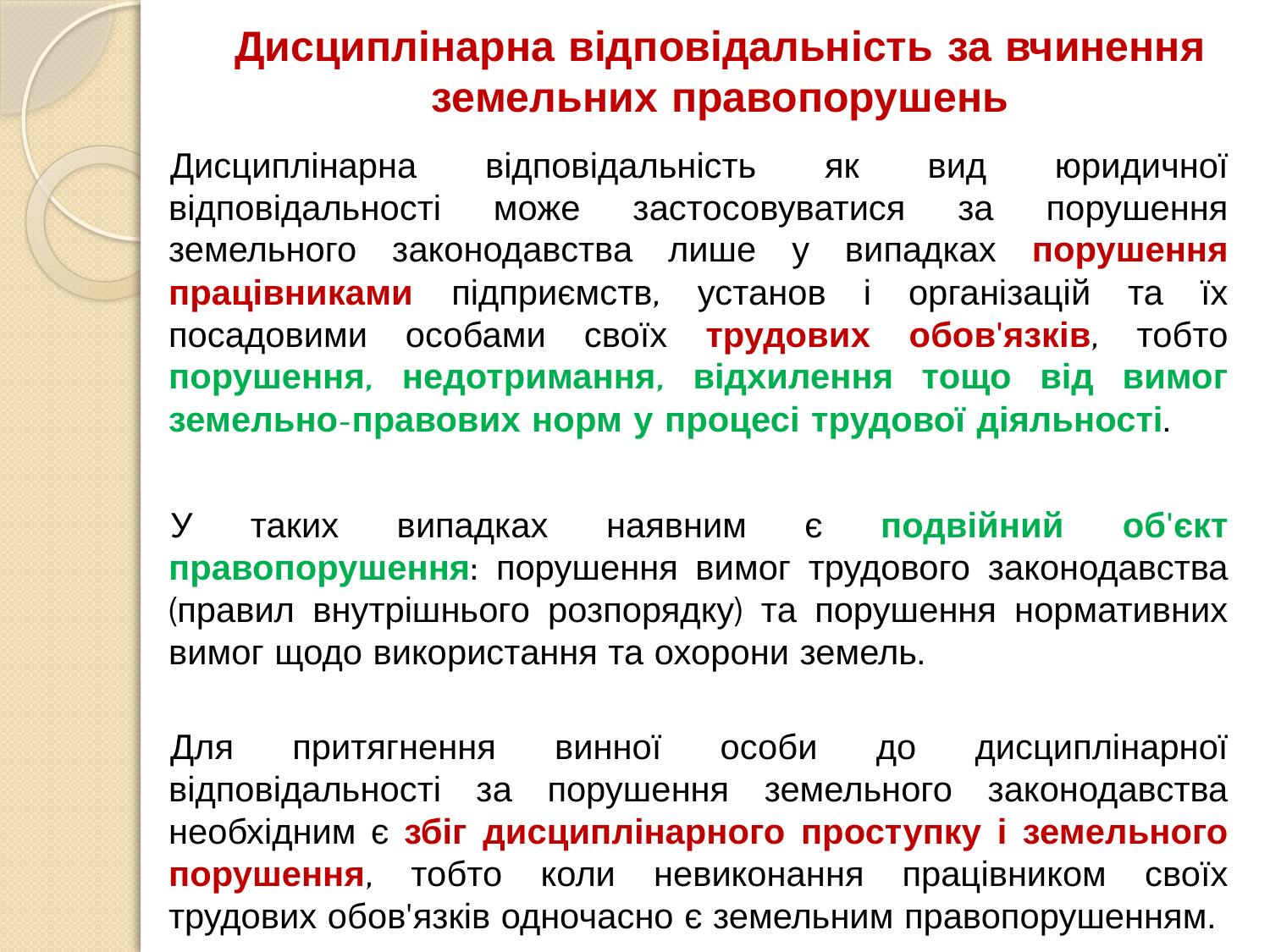

# Дисциплінарна відповідальність за вчинення земельних правопорушень
Дисциплінарна відповідальність як вид юридичної відповідальності може застосовуватися за порушення земельного законодавства лише у випадках порушення працівниками підприємств, установ і організацій та їх посадовими особами своїх трудових обов'язків, тобто порушення, недотримання, відхилення тощо від вимог земельно-правових норм у процесі трудової діяльності.

У таких випадках наявним є подвійний об'єкт правопорушення: порушення вимог трудового законодавства (правил внутрішнього розпорядку) та порушення нормативних вимог щодо використання та охорони земель.

Для притягнення винної особи до дисциплінарної відповідальності за порушення земельного законодавства необхідним є збіг дисциплінарного проступку і земельного порушення, тобто коли невиконання працівником своїх трудових обов'язків одночасно є земельним правопорушенням.